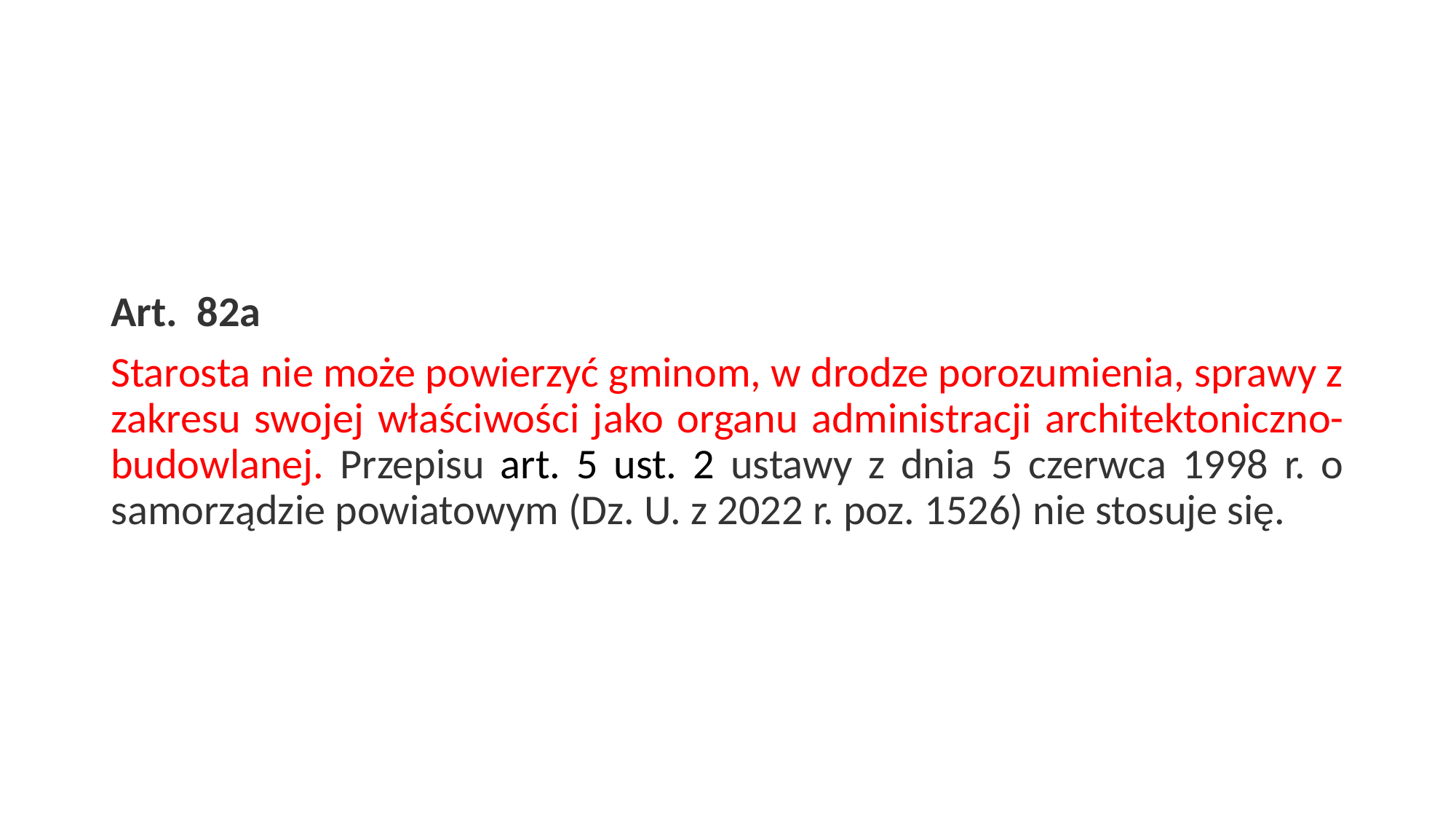

#

Art.  82a
Starosta nie może powierzyć gminom, w drodze porozumienia, sprawy z zakresu swojej właściwości jako organu administracji architektoniczno-budowlanej. Przepisu art. 5 ust. 2 ustawy z dnia 5 czerwca 1998 r. o samorządzie powiatowym (Dz. U. z 2022 r. poz. 1526) nie stosuje się.